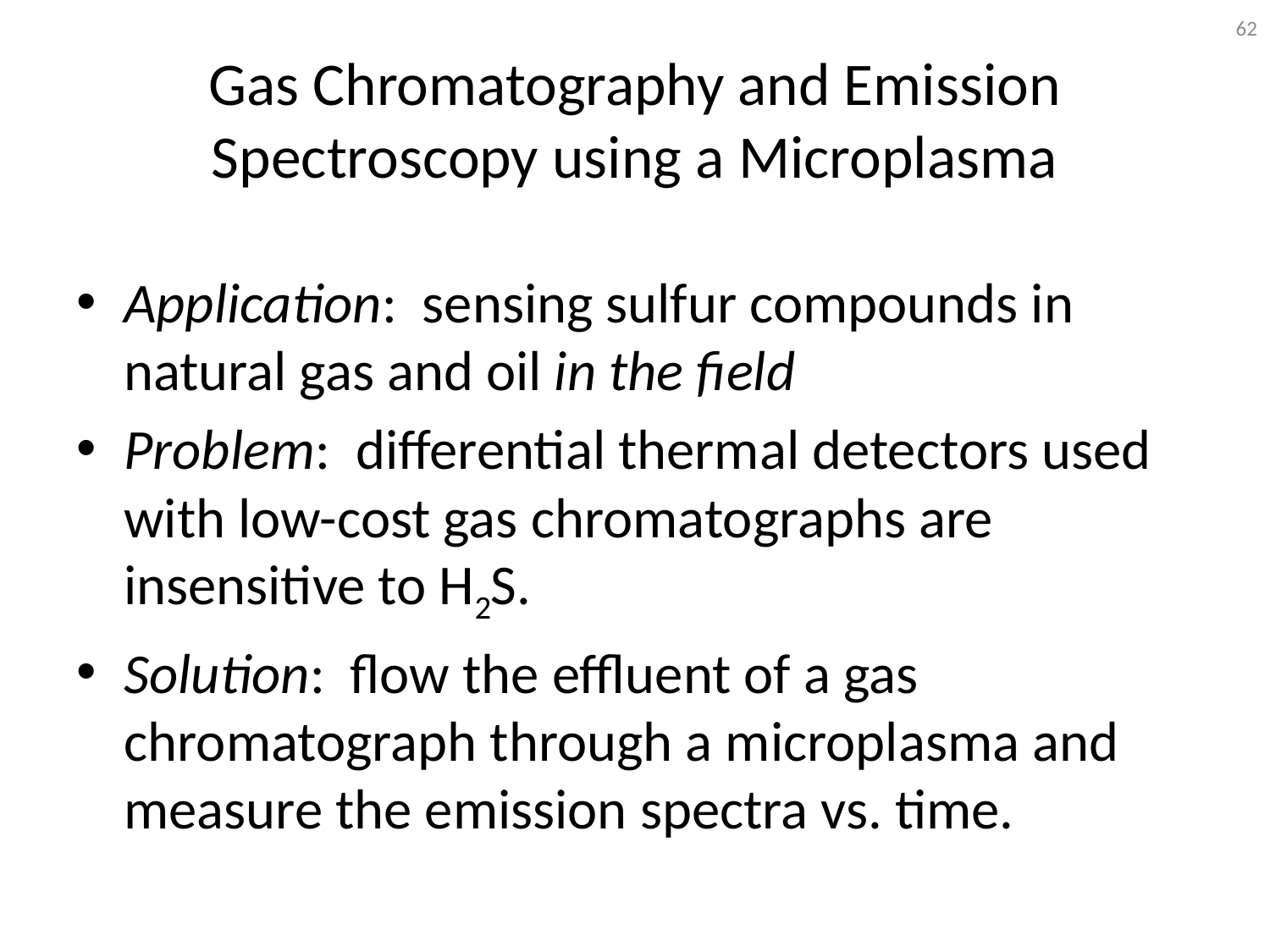

62
# Gas Chromatography and Emission Spectroscopy using a Microplasma
Application:  sensing sulfur compounds in natural gas and oil in the field
Problem:  differential thermal detectors used with low-cost gas chromatographs are insensitive to H2S.
Solution:  flow the effluent of a gas chromatograph through a microplasma and measure the emission spectra vs. time.